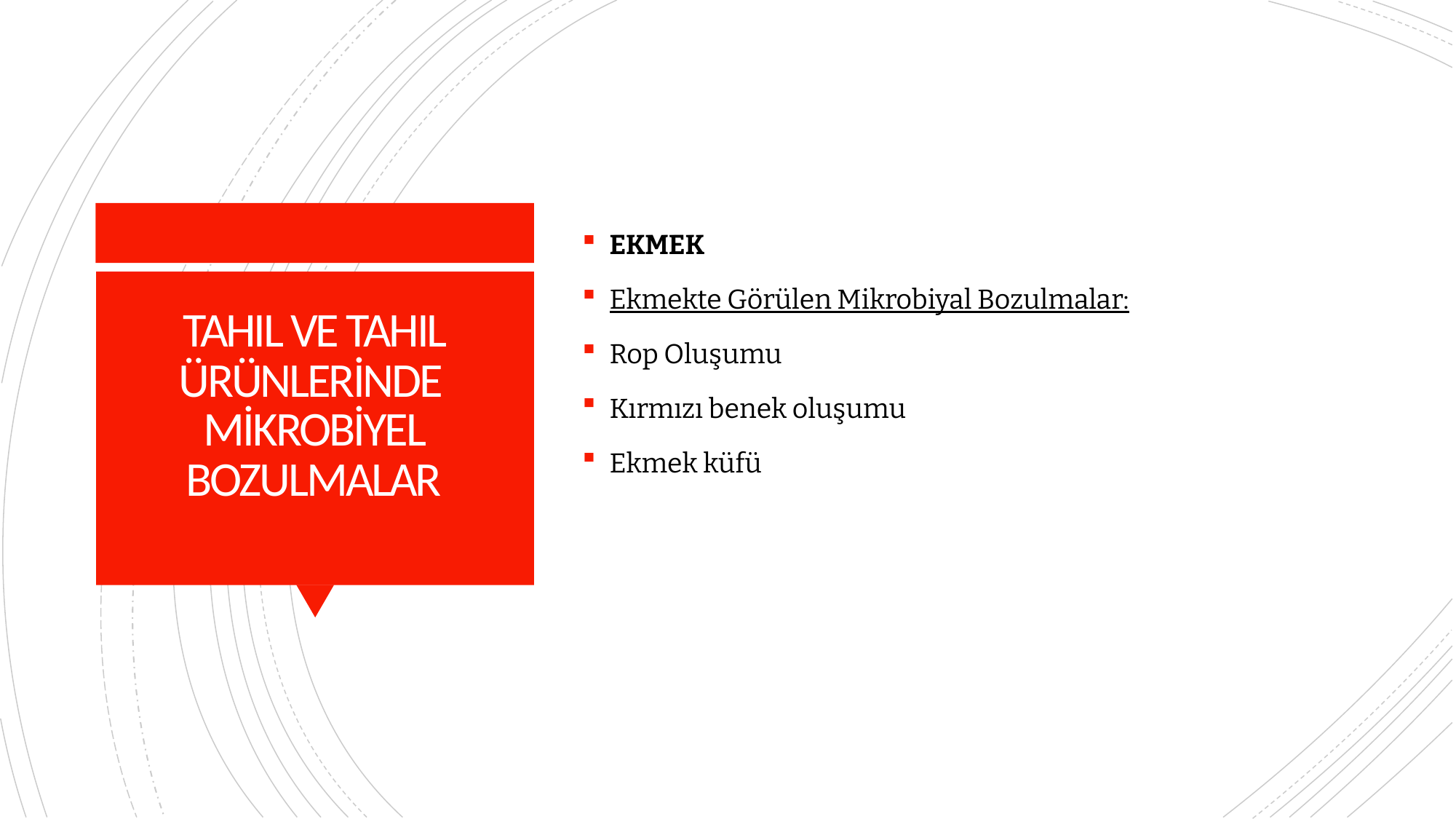

EKMEK
Ekmekte Görülen Mikrobiyal Bozulmalar:
Rop Oluşumu
Kırmızı benek oluşumu
Ekmek küfü

# TAHIL VE TAHIL ÜRÜNLERİNDE  MİKROBİYEL BOZULMALAR